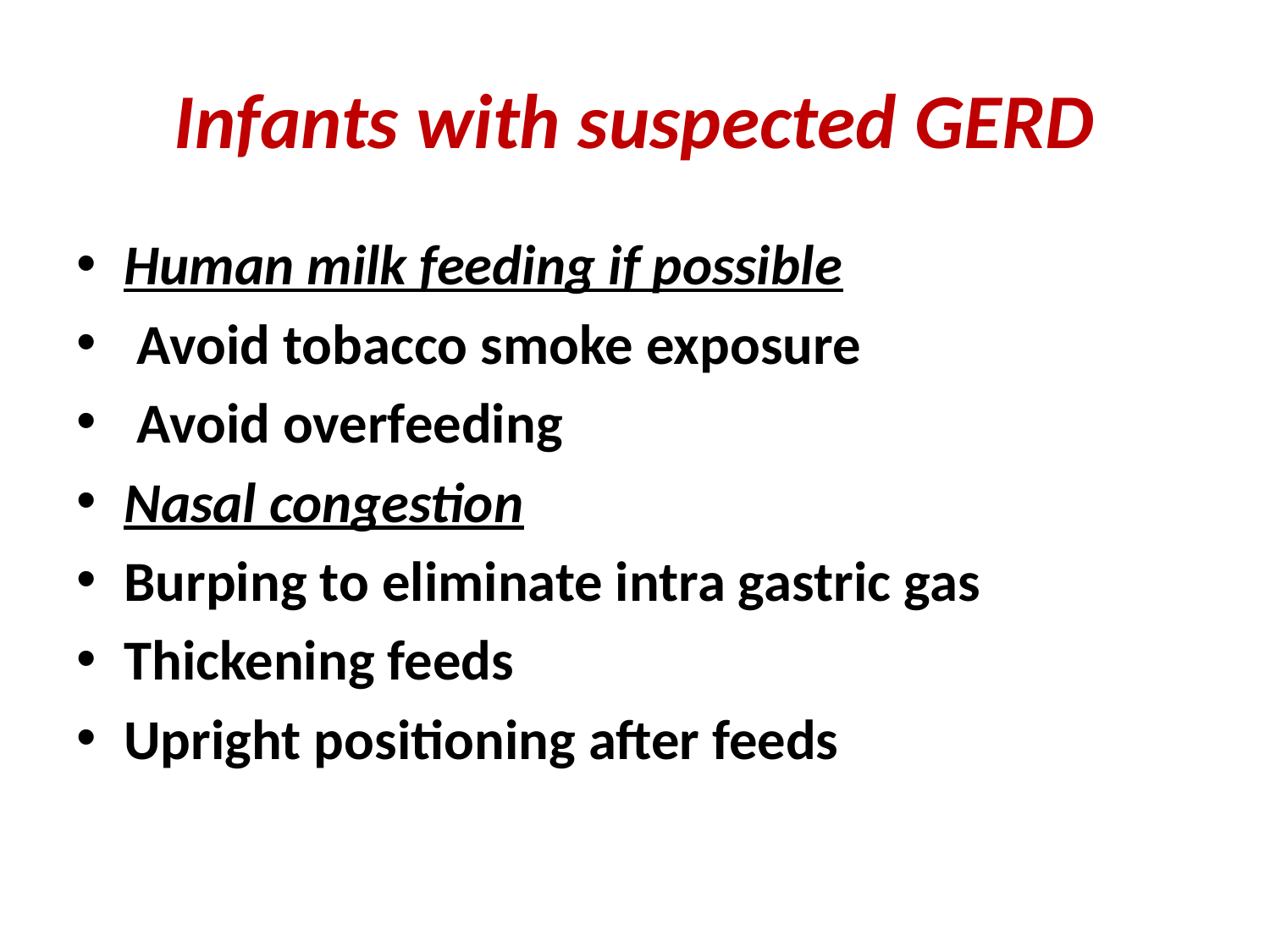

# Infants with suspected GERD
Human milk feeding if possible
 Avoid tobacco smoke exposure
 Avoid overfeeding
Nasal congestion
Burping to eliminate intra gastric gas
Thickening feeds
Upright positioning after feeds